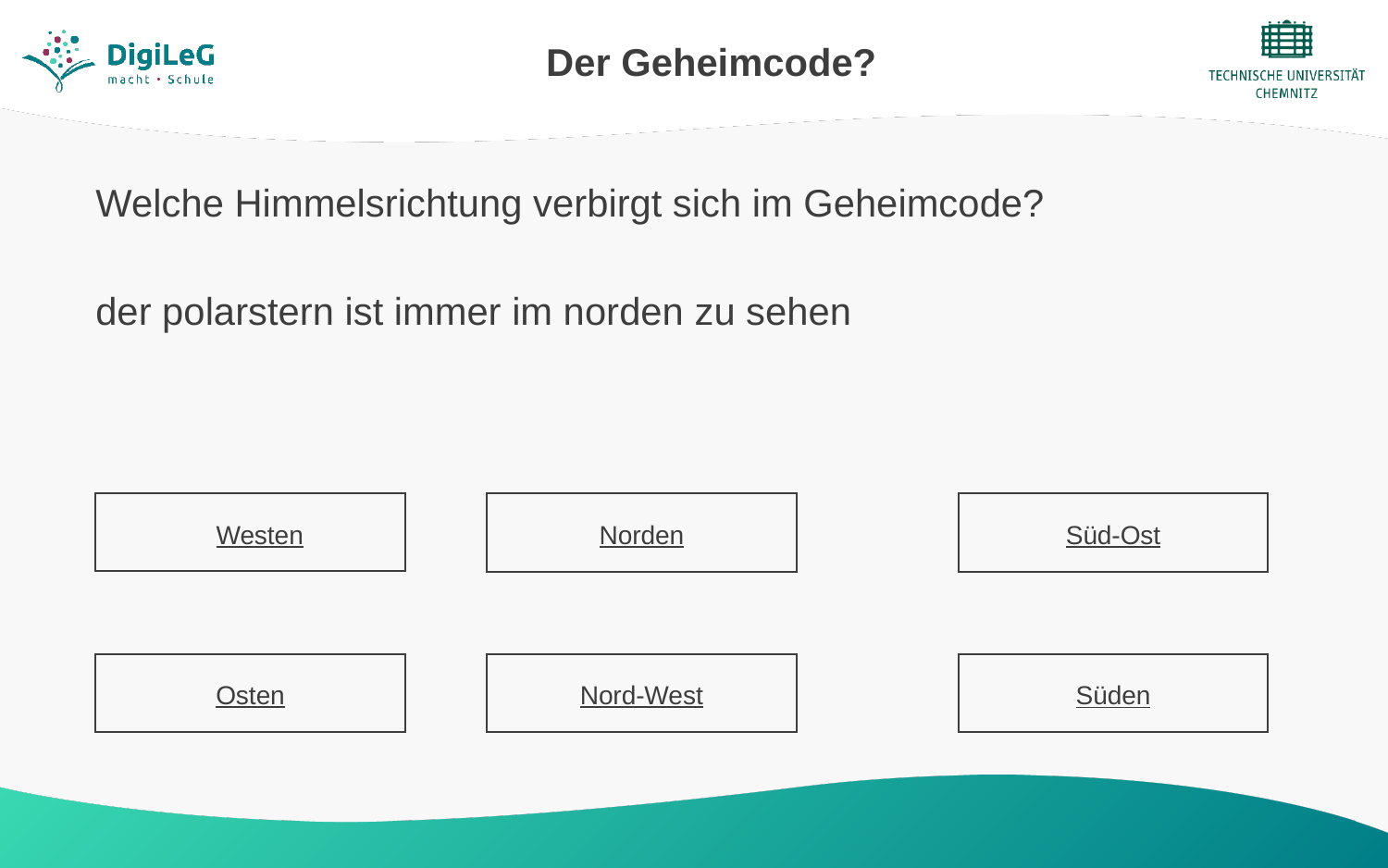

# Der Geheimcode?
Welche Himmelsrichtung verbirgt sich im Geheimcode?

der polarstern ist immer im norden zu sehen

Westen
Norden
Süd-Ost

Osten
Nord-West
Süden